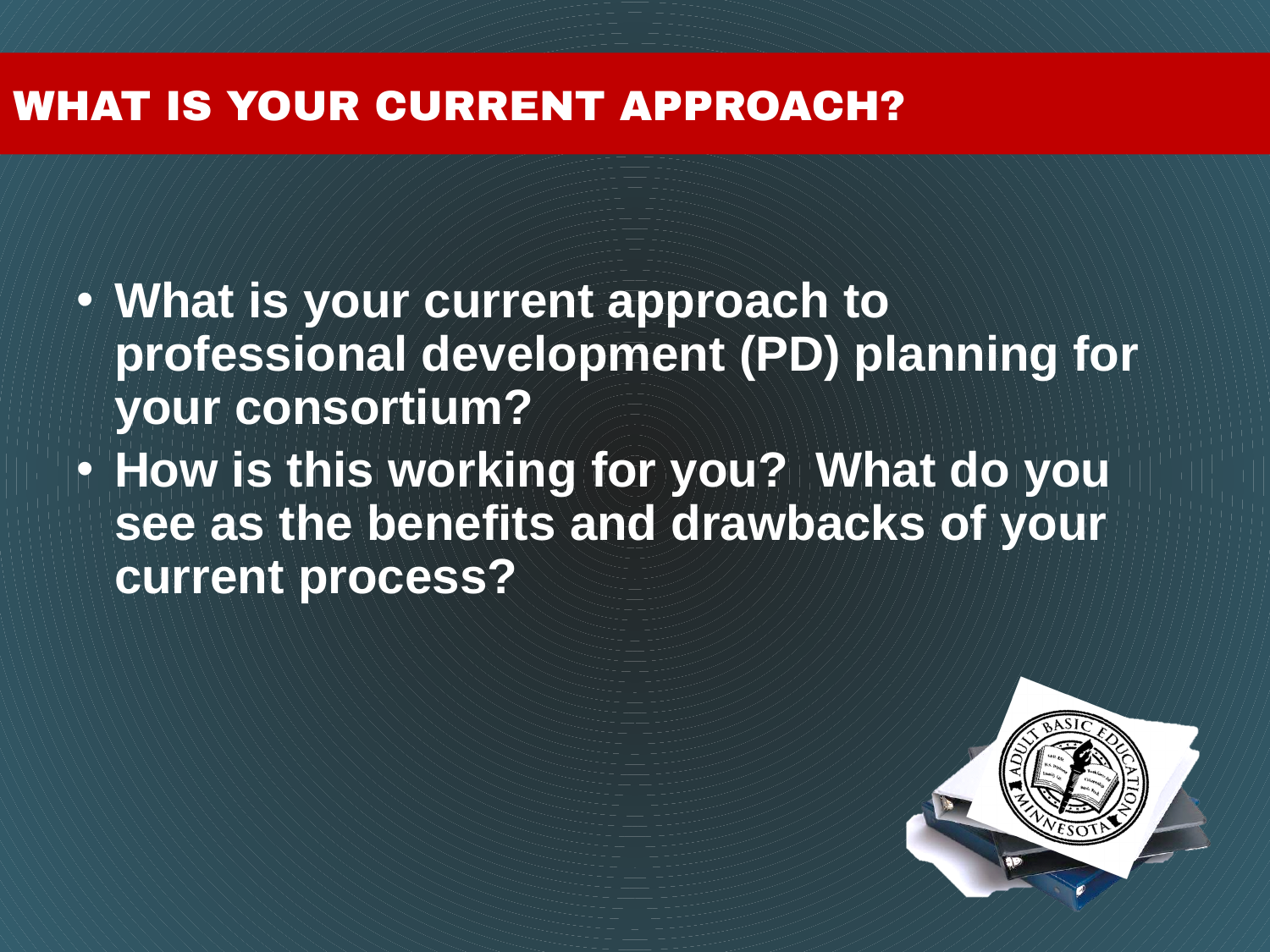

# What is your current approach?
What is your current approach to professional development (PD) planning for your consortium?
How is this working for you?  What do you see as the benefits and drawbacks of your current process?